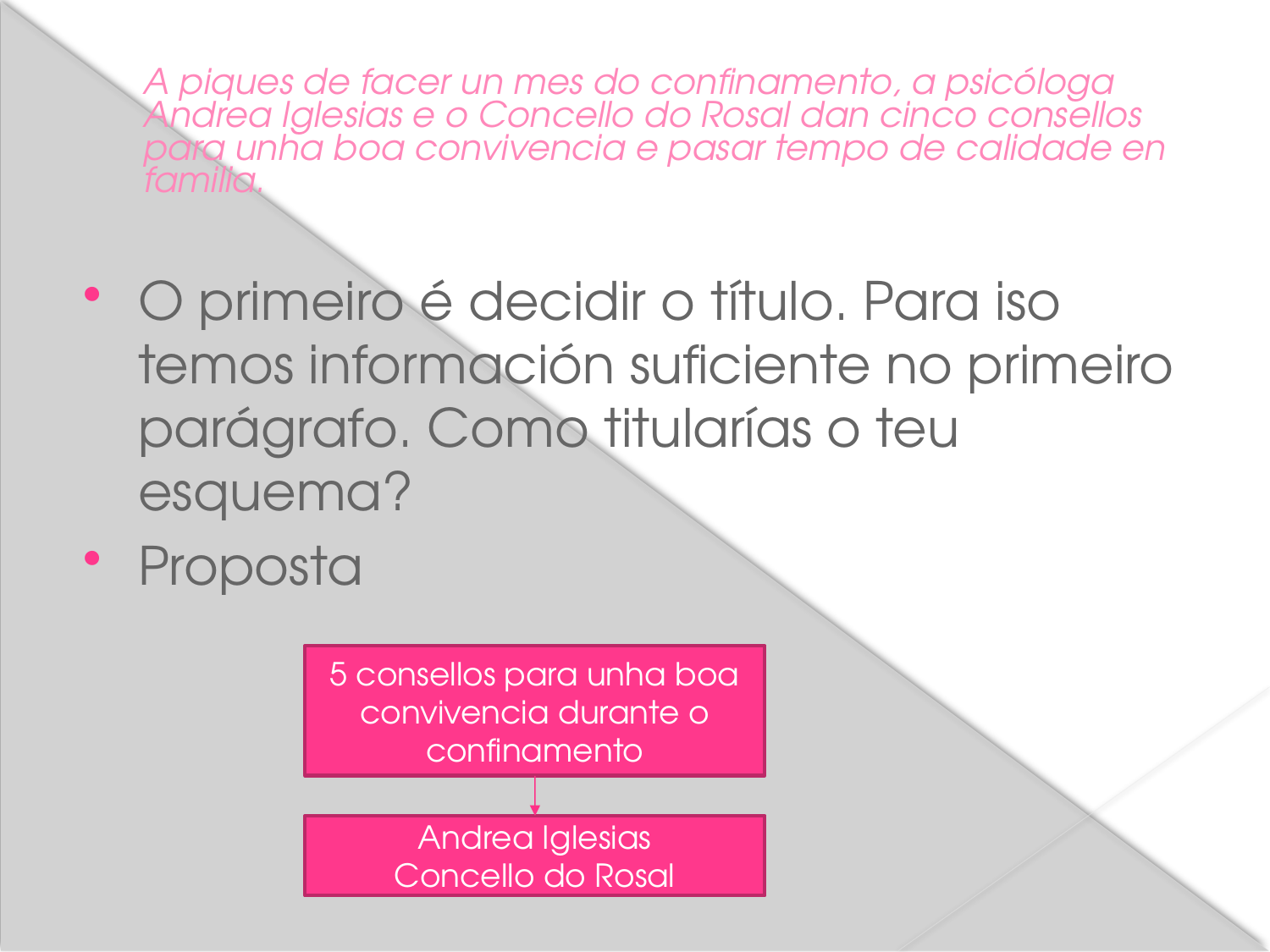

A piques de facer un mes do confinamento, a psicóloga Andrea Iglesias e o Concello do Rosal dan cinco consellos para unha boa convivencia e pasar tempo de calidade en familia.
O primeiro é decidir o título. Para iso temos información suficiente no primeiro parágrafo. Como titularías o teu esquema?
Proposta
5 consellos para unha boa convivencia durante o confinamento

Andrea Iglesias
Concello do Rosal